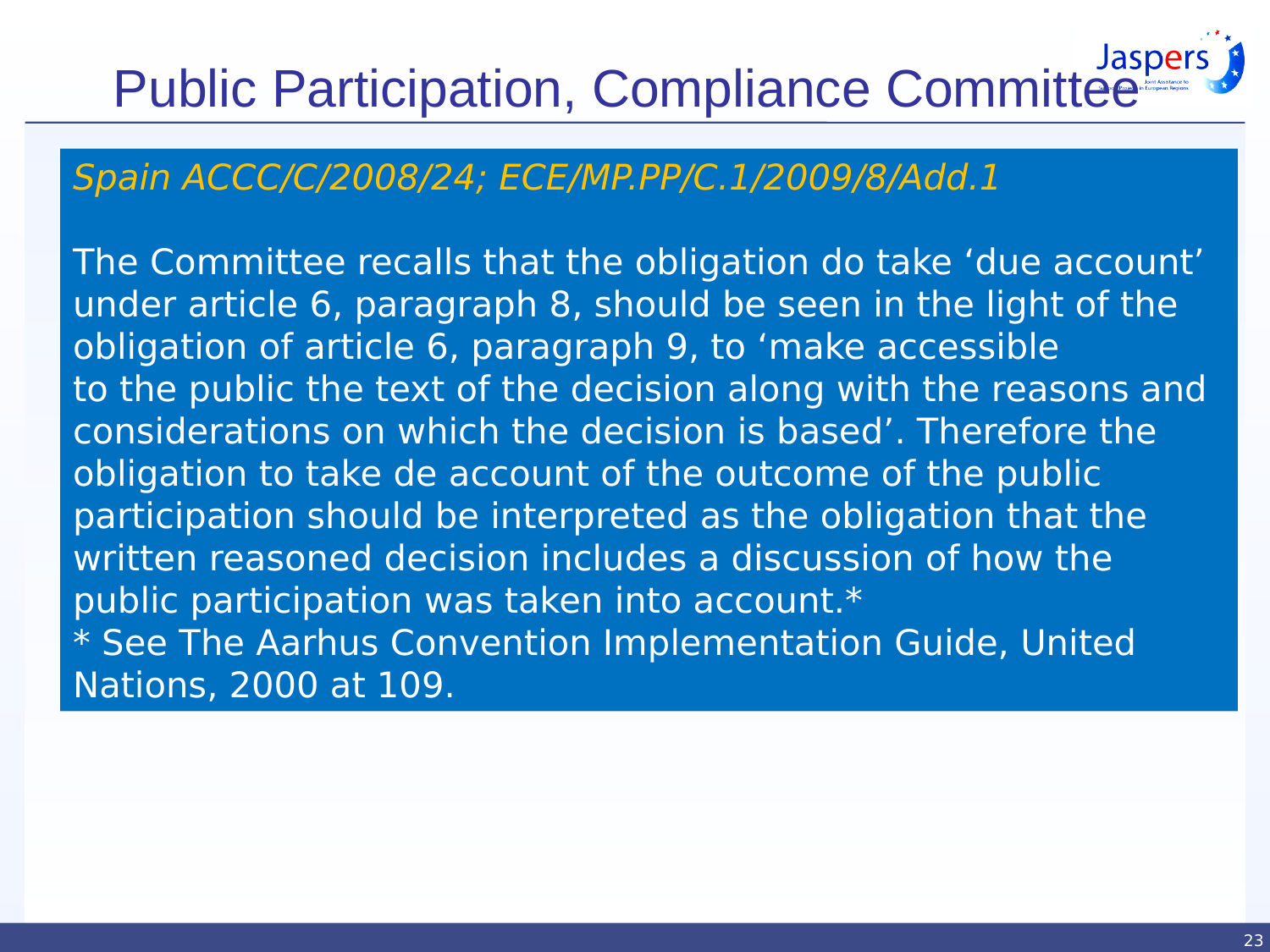

# Public Participation, Compliance Committee
Spain ACCC/C/2008/24; ECE/MP.PP/C.1/2009/8/Add.1

The Committee recalls that the obligation do take ‘due account’ under article 6, paragraph 8, should be seen in the light of the obligation of article 6, paragraph 9, to ‘make accessible
to the public the text of the decision along with the reasons and considerations on which the decision is based’. Therefore the obligation to take de account of the outcome of the public participation should be interpreted as the obligation that the written reasoned decision includes a discussion of how the public participation was taken into account.*
* See The Aarhus Convention Implementation Guide, United Nations, 2000 at 109.
23